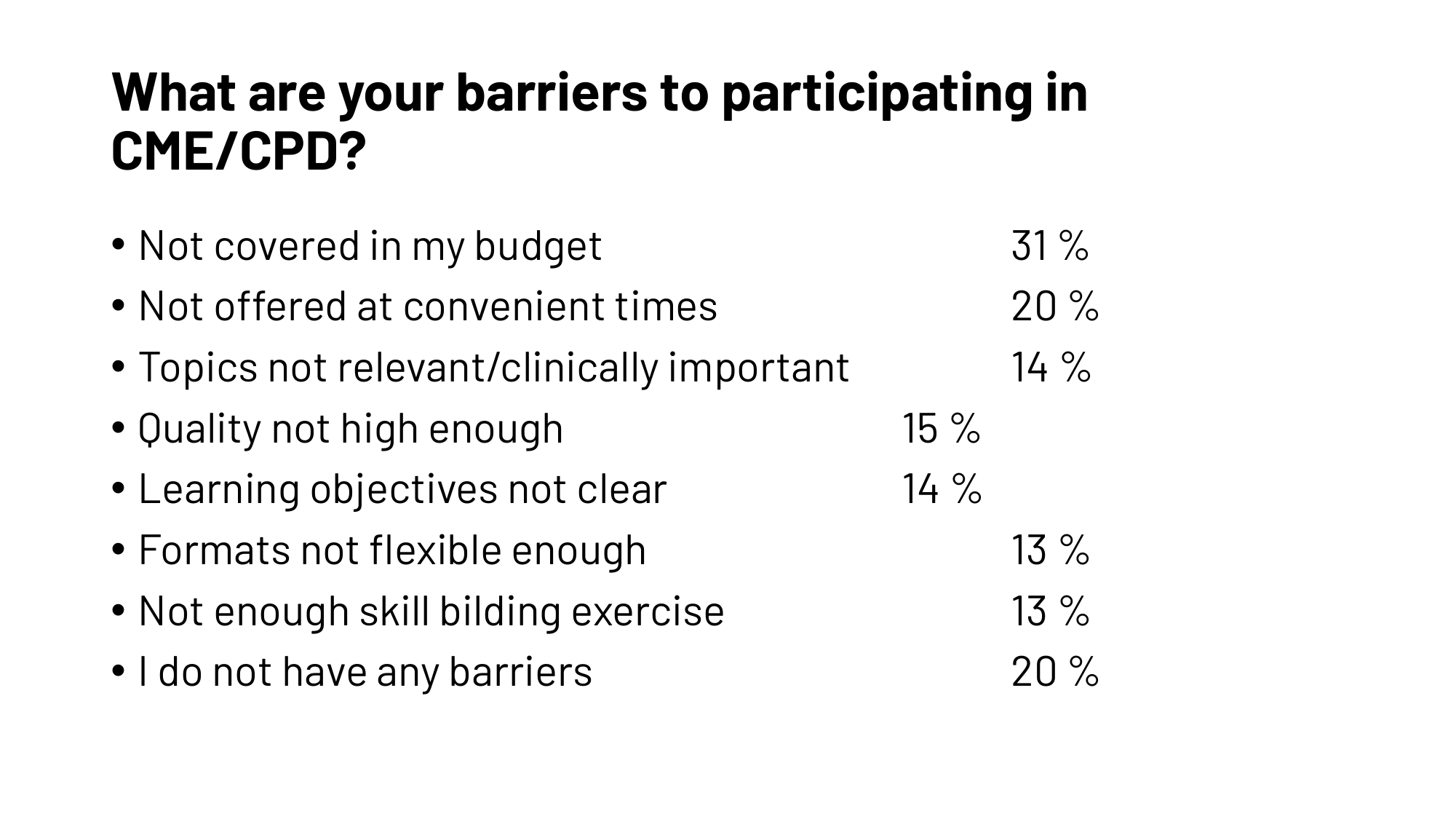

# What are your barriers to participating in CME/CPD?
Not covered in my budget				31 %
Not offered at convenient times			20 %
Topics not relevant/clinically important		14 %
Quality not high enough				15 %
Learning objectives not clear			14 %
Formats not flexible enough				13 %
Not enough skill bilding exercise			13 %
I do not have any barriers				20 %